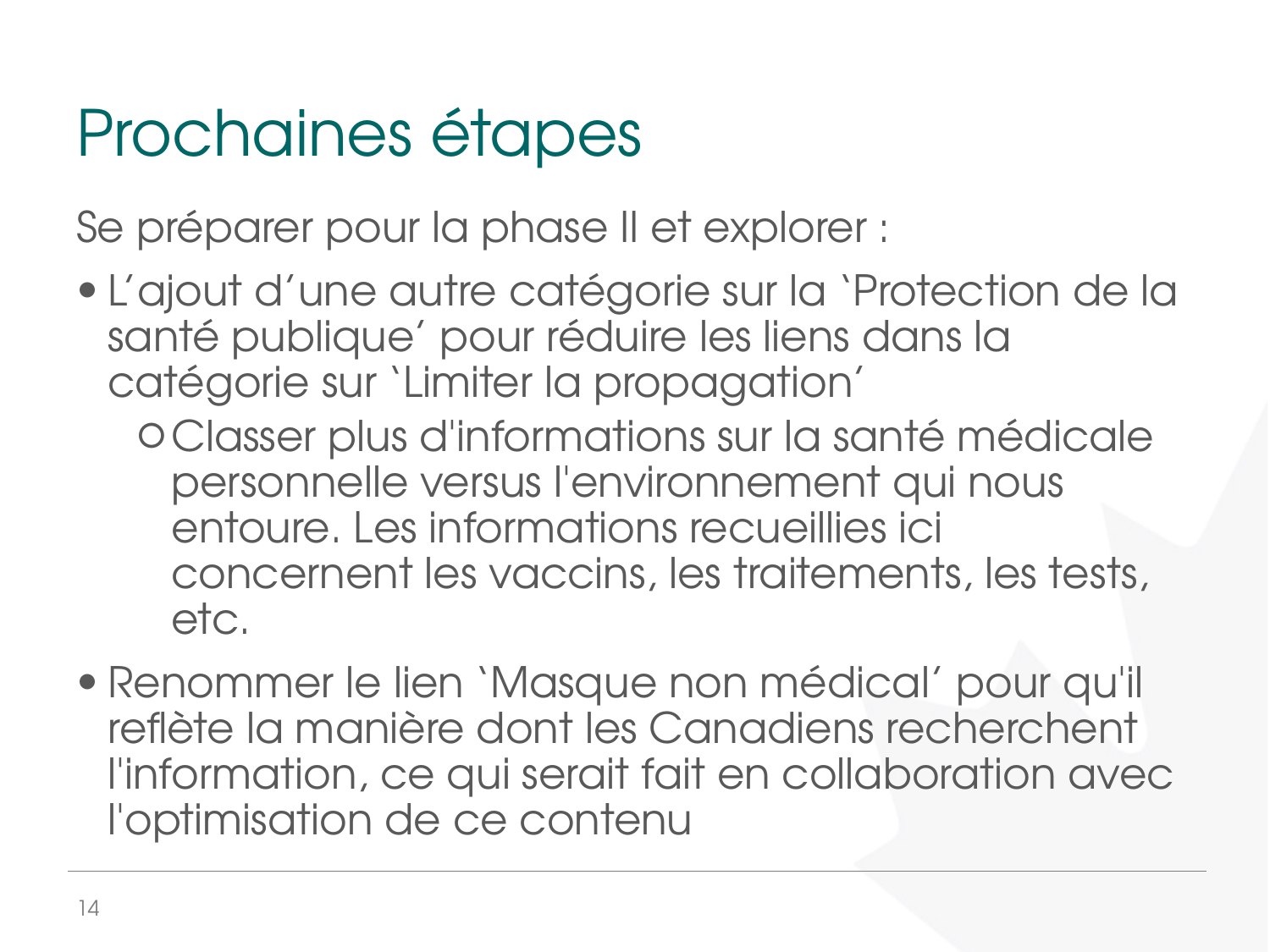

# Prochaines étapes
Se préparer pour la phase II et explorer :
L’ajout d’une autre catégorie sur la ‘Protection de la santé publique’ pour réduire les liens dans la catégorie sur ‘Limiter la propagation’
Classer plus d'informations sur la santé médicale personnelle versus l'environnement qui nous entoure. Les informations recueillies ici concernent les vaccins, les traitements, les tests, etc.
Renommer le lien ‘Masque non médical’ pour qu'il reflète la manière dont les Canadiens recherchent l'information, ce qui serait fait en collaboration avec l'optimisation de ce contenu
14